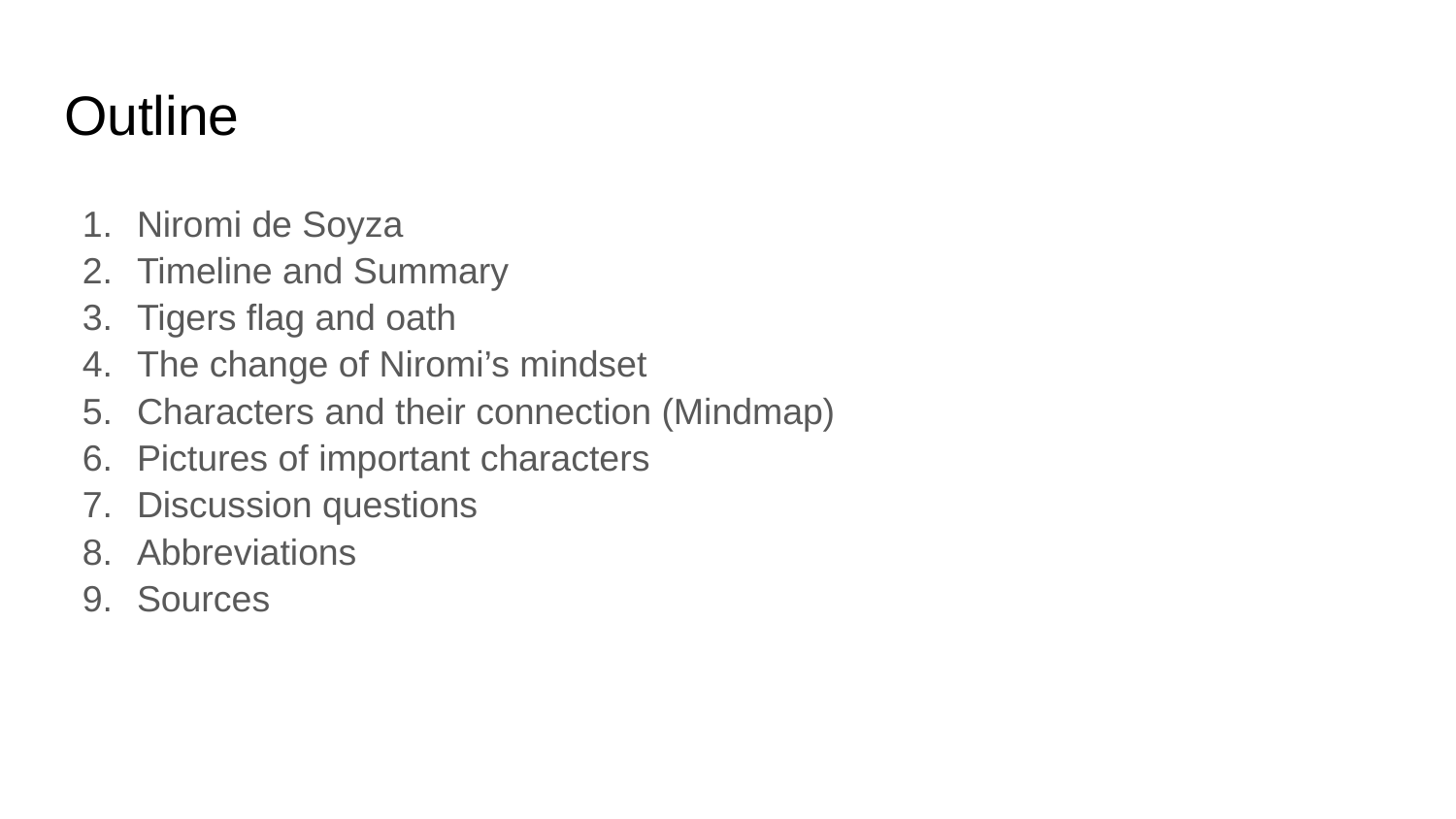

# Outline
Niromi de Soyza
Timeline and Summary
Tigers flag and oath
The change of Niromi’s mindset
Characters and their connection (Mindmap)
Pictures of important characters
Discussion questions
Abbreviations
Sources